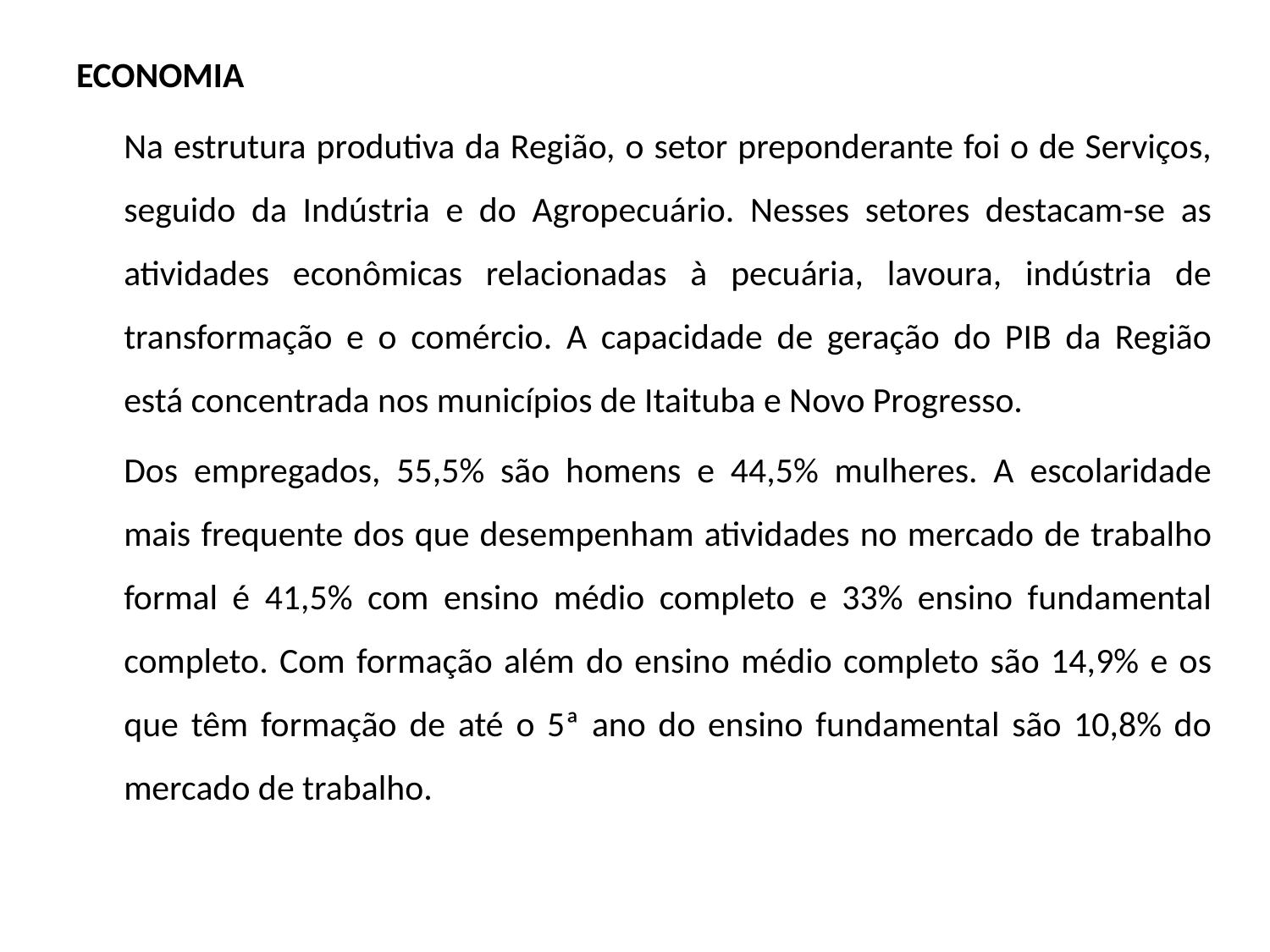

ECONOMIA
	Na estrutura produtiva da Região, o setor preponderante foi o de Serviços, seguido da Indústria e do Agropecuário. Nesses setores destacam-se as atividades econômicas relacionadas à pecuária, lavoura, indústria de transformação e o comércio. A capacidade de geração do PIB da Região está concentrada nos municípios de Itaituba e Novo Progresso.
	Dos empregados, 55,5% são homens e 44,5% mulheres. A escolaridade mais frequente dos que desempenham atividades no mercado de trabalho formal é 41,5% com ensino médio completo e 33% ensino fundamental completo. Com formação além do ensino médio completo são 14,9% e os que têm formação de até o 5ª ano do ensino fundamental são 10,8% do mercado de trabalho.